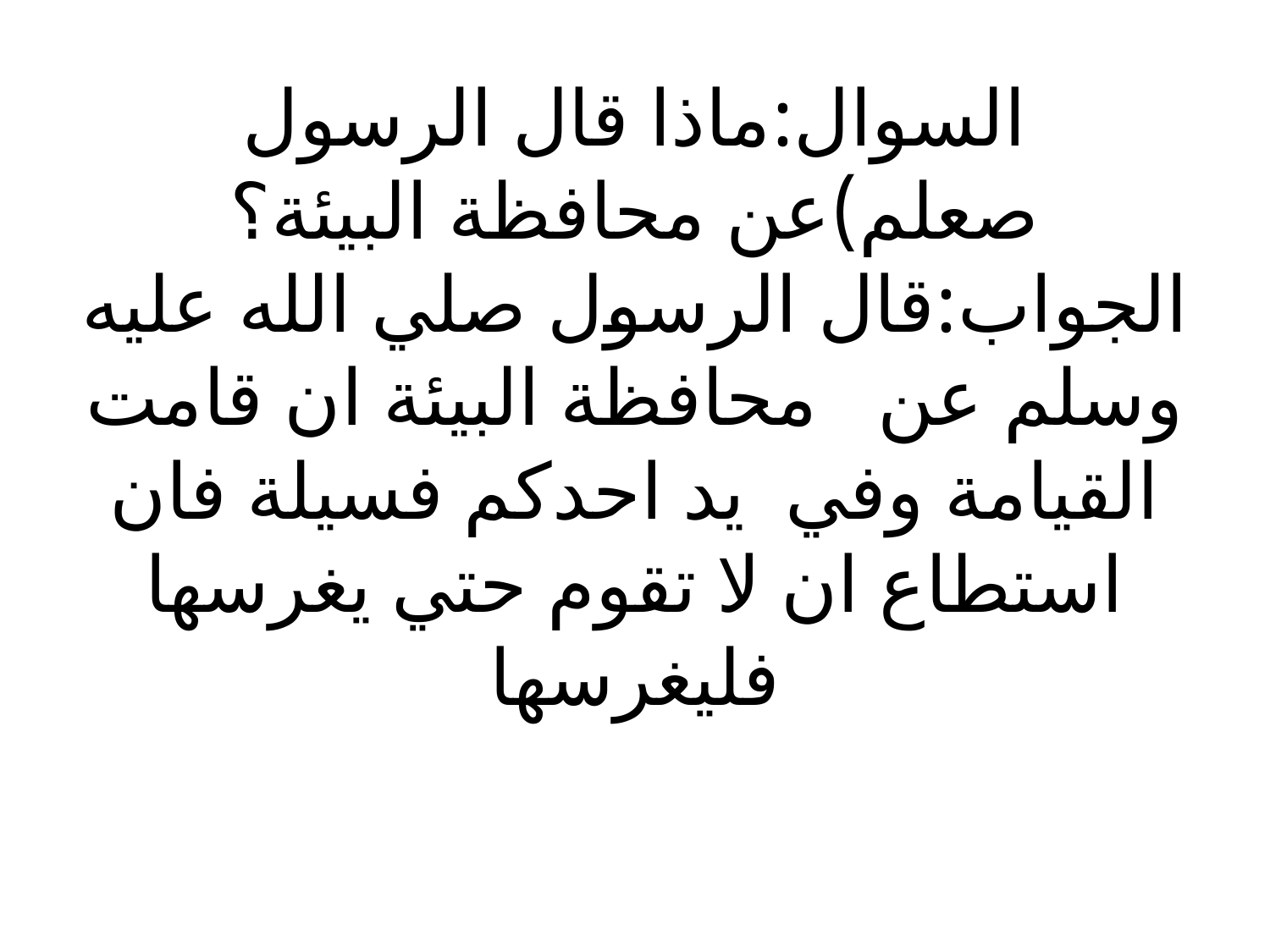

# السوال:ماذا قال الرسول صعلم)عن محافظة البيئة؟ الجواب:قال الرسول صلي الله عليه وسلم عن   محافظة البيئة ان قامت القيامة وفي  يد احدكم فسيلة فان استطاع ان لا تقوم حتي يغرسها فليغرسها